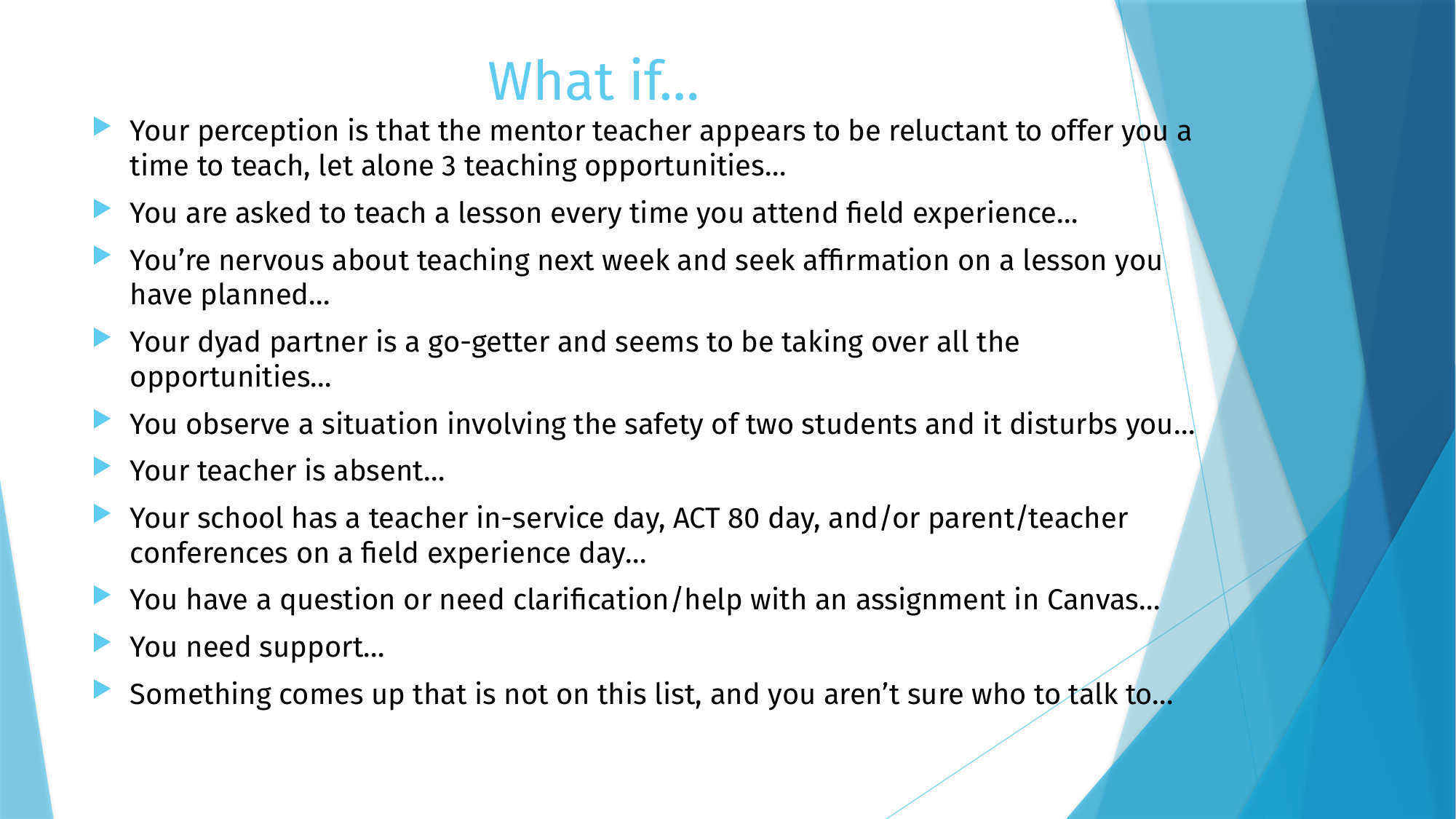

# What if…
Your perception is that the mentor teacher appears to be reluctant to offer you a time to teach, let alone 3 teaching opportunities…
You are asked to teach a lesson every time you attend field experience…
You’re nervous about teaching next week and seek affirmation on a lesson you have planned…
Your dyad partner is a go-getter and seems to be taking over all the opportunities…
You observe a situation involving the safety of two students and it disturbs you…
Your teacher is absent…
Your school has a teacher in-service day, ACT 80 day, and/or parent/teacher conferences on a field experience day…
You have a question or need clarification/help with an assignment in Canvas…
You need support…
Something comes up that is not on this list, and you aren’t sure who to talk to…